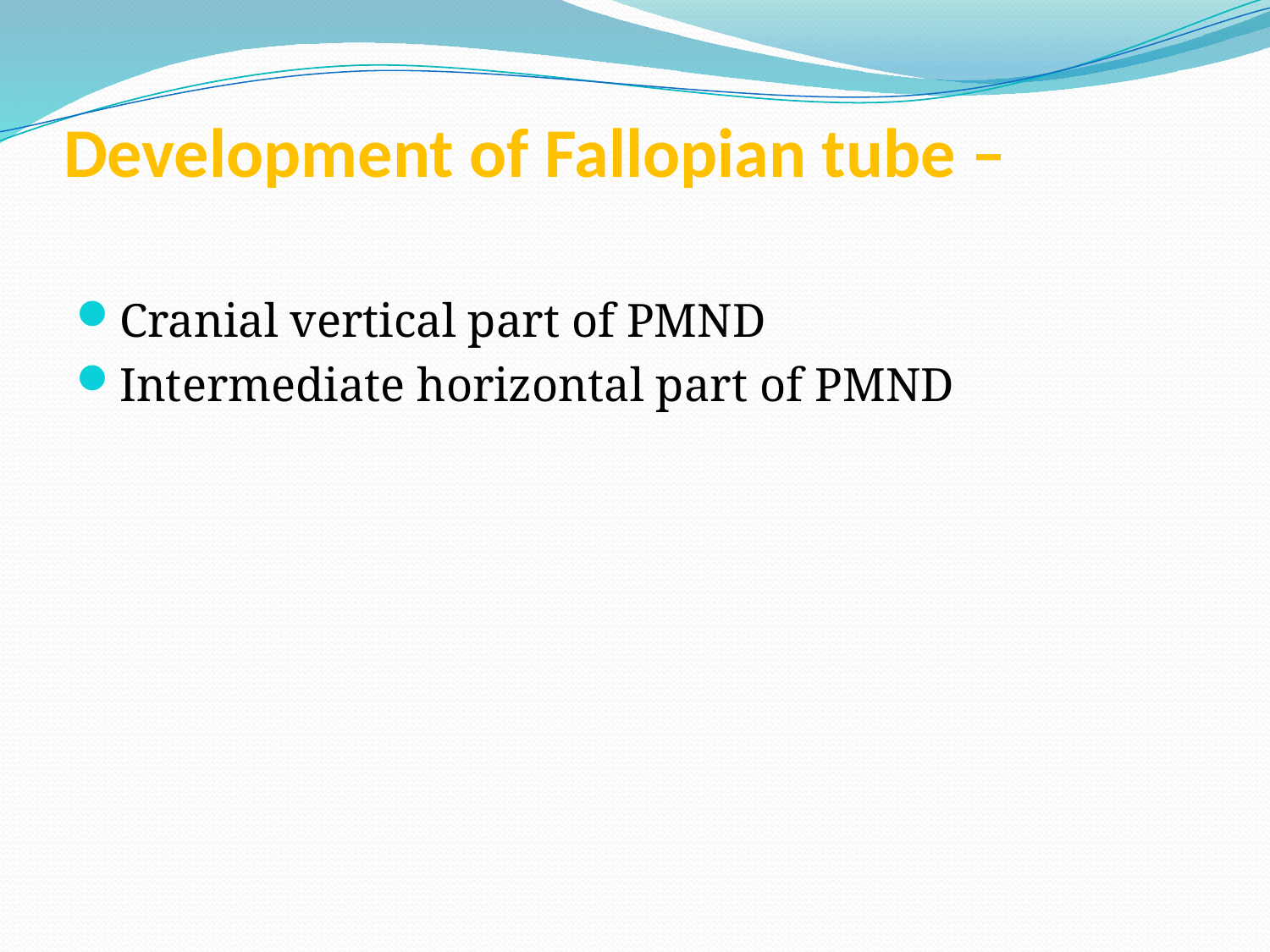

# Development of Fallopian tube –
Cranial vertical part of PMND
Intermediate horizontal part of PMND